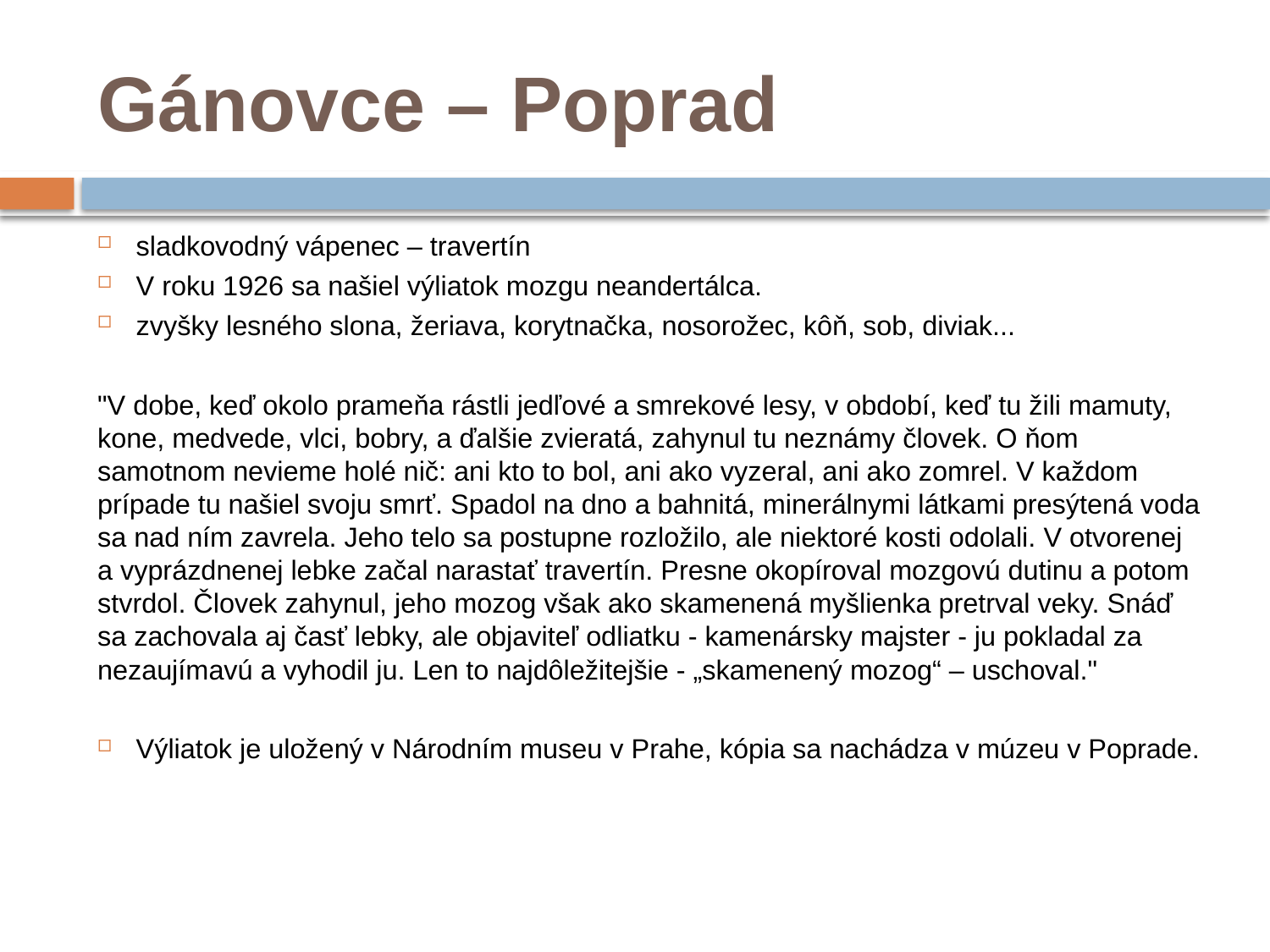

# Gánovce – Poprad
sladkovodný vápenec – travertín
V roku 1926 sa našiel výliatok mozgu neandertálca.
zvyšky lesného slona, žeriava, korytnačka, nosorožec, kôň, sob, diviak...

"V dobe, keď okolo prameňa rástli jedľové a smrekové lesy, v období, keď tu žili mamuty, kone, medvede, vlci, bobry, a ďalšie zvieratá, zahynul tu neznámy človek. O ňom samotnom nevieme holé nič: ani kto to bol, ani ako vyzeral, ani ako zomrel. V každom prípade tu našiel svoju smrť. Spadol na dno a bahnitá, minerálnymi látkami presýtená voda sa nad ním zavrela. Jeho telo sa postupne rozložilo, ale niektoré kosti odolali. V otvorenej a vyprázdnenej lebke začal narastať travertín. Presne okopíroval mozgovú dutinu a potom stvrdol. Človek zahynul, jeho mozog však ako skamenená myšlienka pretrval veky. Snáď sa zachovala aj časť lebky, ale objaviteľ odliatku - kamenársky majster - ju pokladal za nezaujímavú a vyhodil ju. Len to najdôležitejšie - „skamenený mozog“ – uschoval."

Výliatok je uložený v Národním museu v Prahe, kópia sa nachádza v múzeu v Poprade.